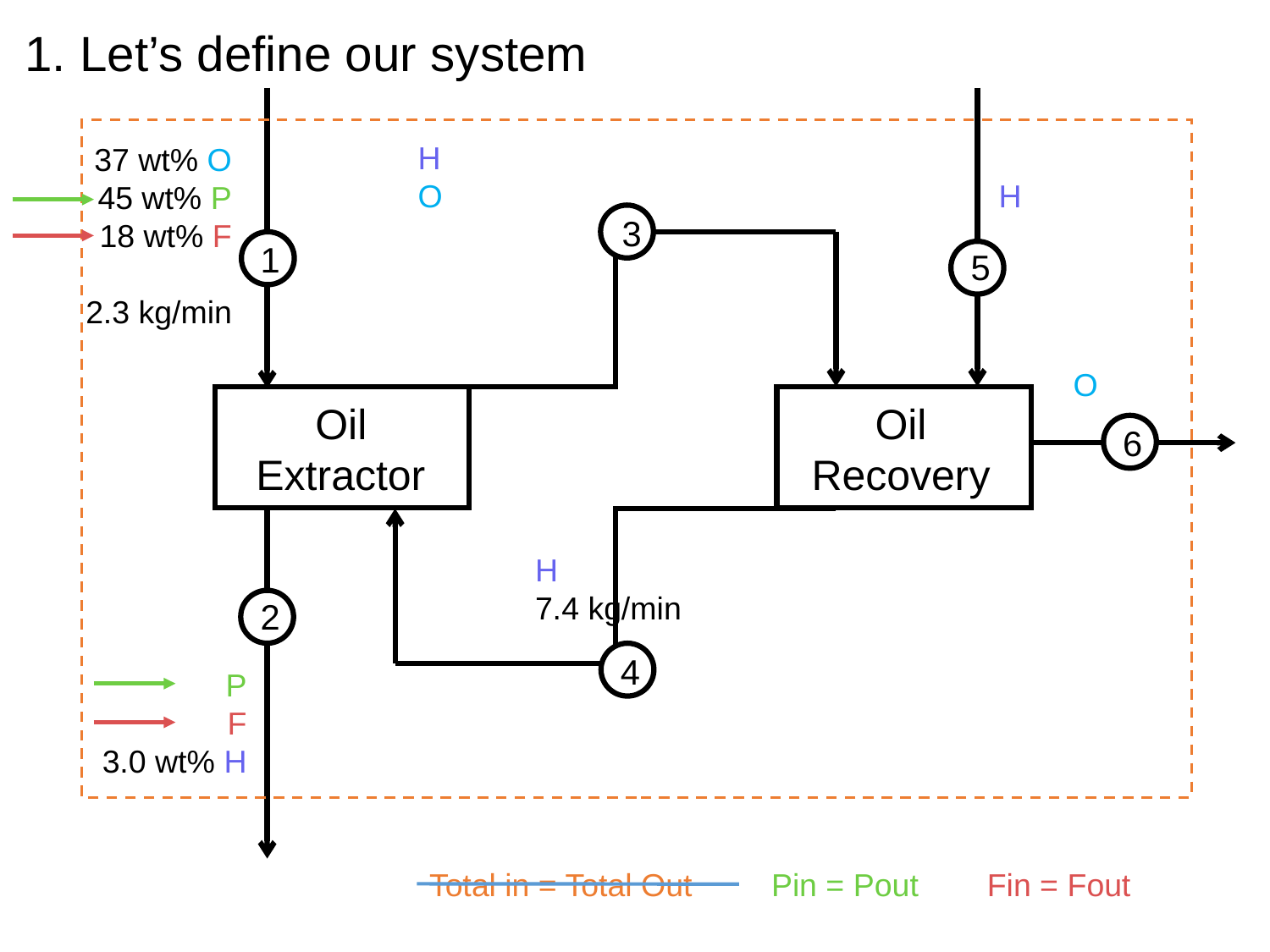

1. Let’s define our system

37 wt% O
45 wt% P
18 wt% F

2.3 kg/min
1

5

2

3

4

H
O
H
O
Oil
Extractor
Oil
Recovery
6

H
7.4 kg/min
P
F
3.0 wt% H
Total in = Total Out
Pin = Pout
Fin = Fout